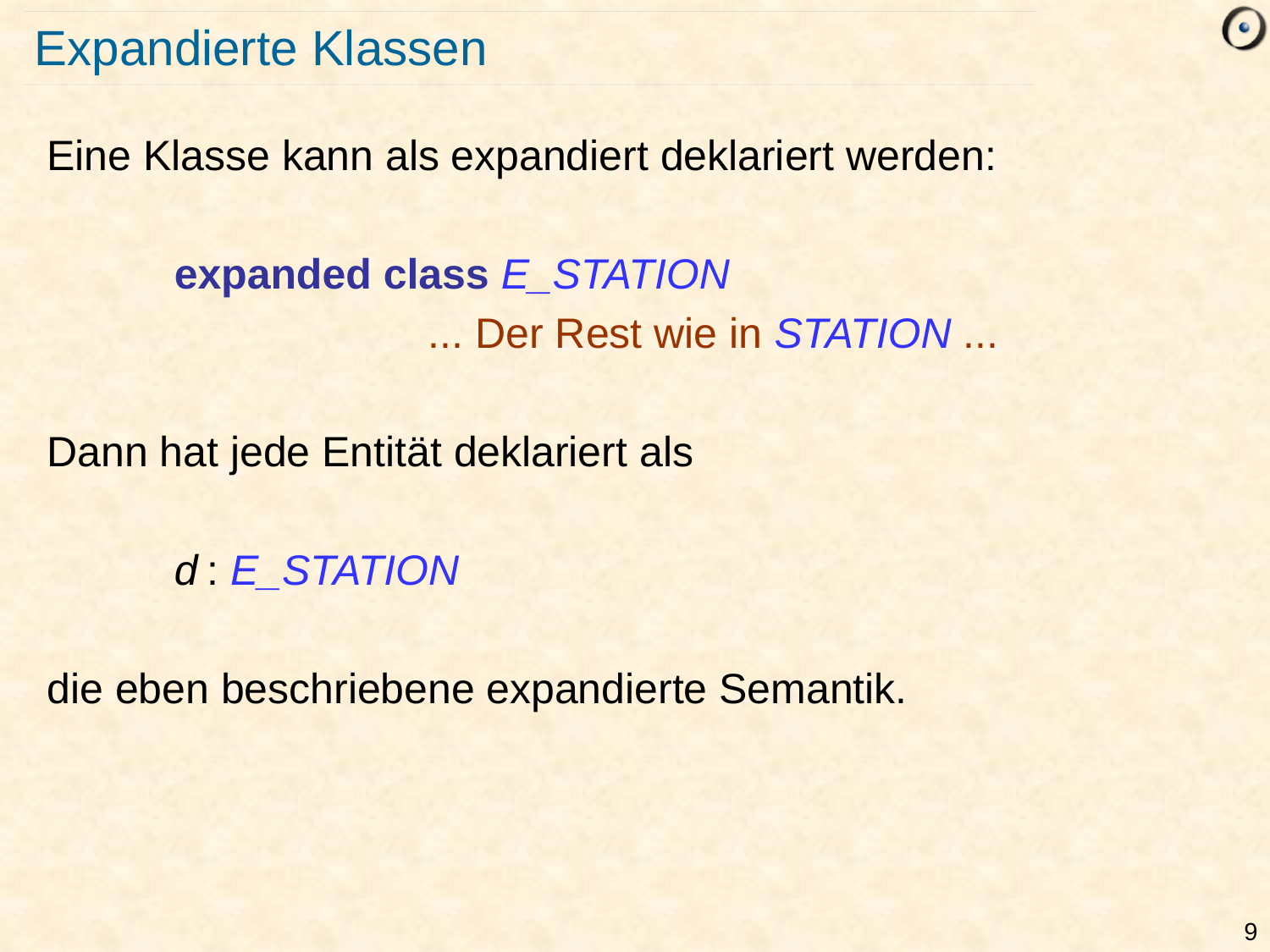

# Expandierte Klassen
Eine Klasse kann als expandiert deklariert werden:

	expanded class E_STATION
			... Der Rest wie in STATION ...

Dann hat jede Entität deklariert als

	d : E_STATION

die eben beschriebene expandierte Semantik.